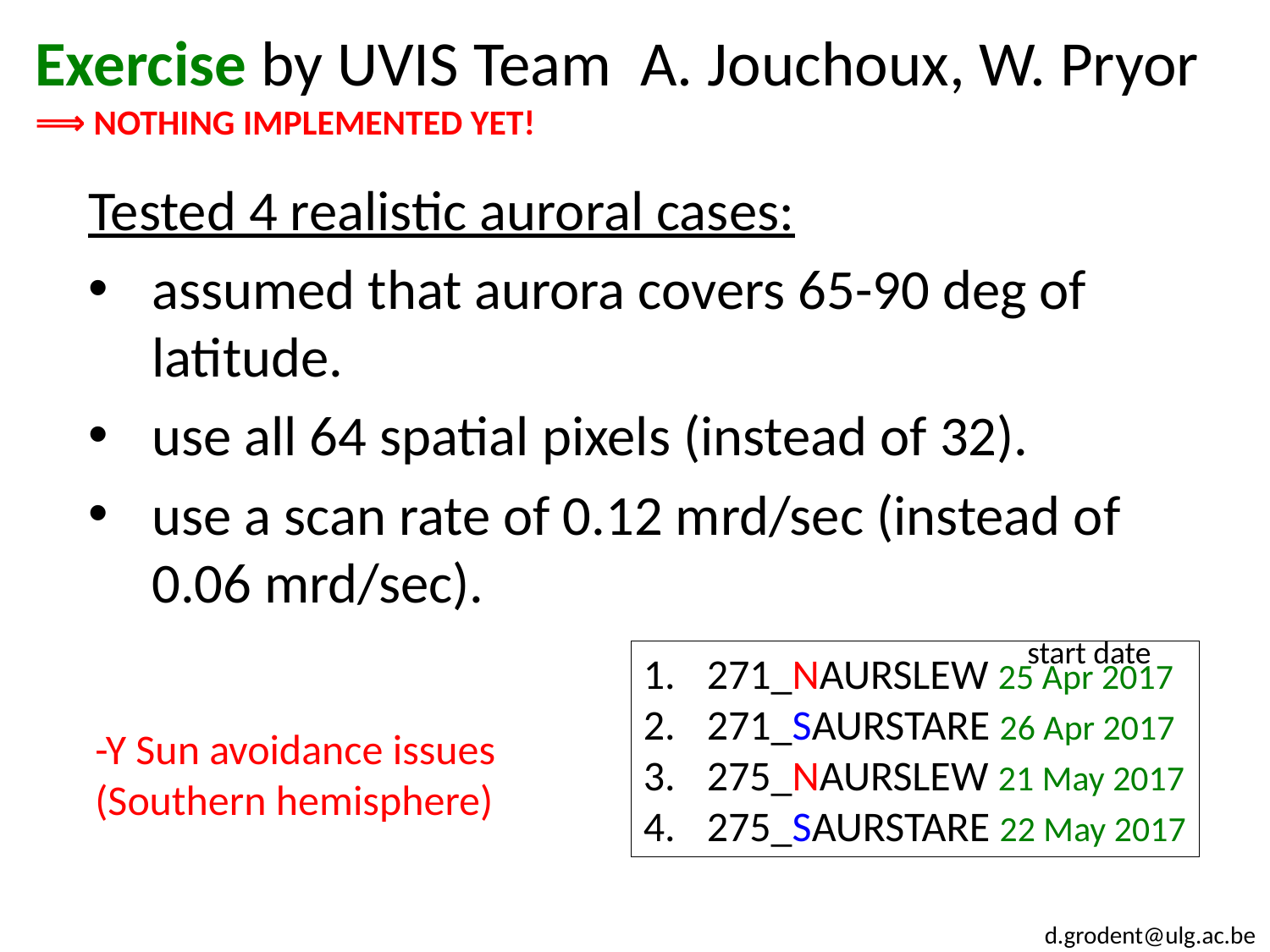

Exercise by UVIS Team  A. Jouchoux, W. Pryor
⟹ NOTHING IMPLEMENTED YET!
Tested 4 realistic auroral cases:
assumed that aurora covers 65-90 deg of latitude.
use all 64 spatial pixels (instead of 32).
use a scan rate of 0.12 mrd/sec (instead of 0.06 mrd/sec).
start date
271_NAURSLEW 25 Apr 2017
271_SAURSTARE 26 Apr 2017
275_NAURSLEW 21 May 2017
275_SAURSTARE 22 May 2017
-Y Sun avoidance issues (Southern hemisphere)
d.grodent@ulg.ac.be